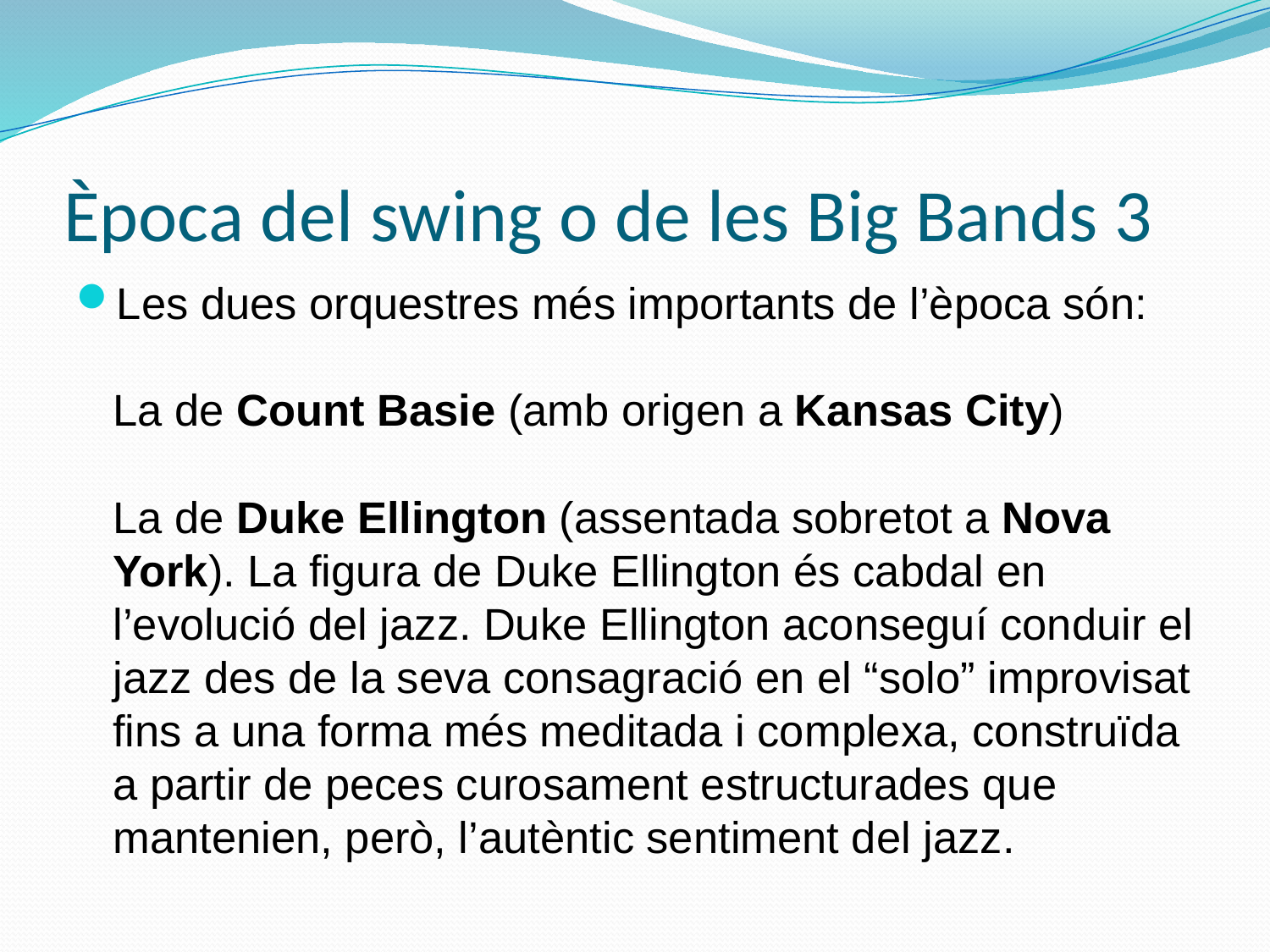

# Època del swing o de les Big Bands 3
Les dues orquestres més importants de l’època són:
La de Count Basie (amb origen a Kansas City)
La de Duke Ellington (assentada sobretot a Nova York). La figura de Duke Ellington és cabdal en l’evolució del jazz. Duke Ellington aconseguí conduir el jazz des de la seva consagració en el “solo” improvisat fins a una forma més meditada i complexa, construïda a partir de peces curosament estructurades que mantenien, però, l’autèntic sentiment del jazz.